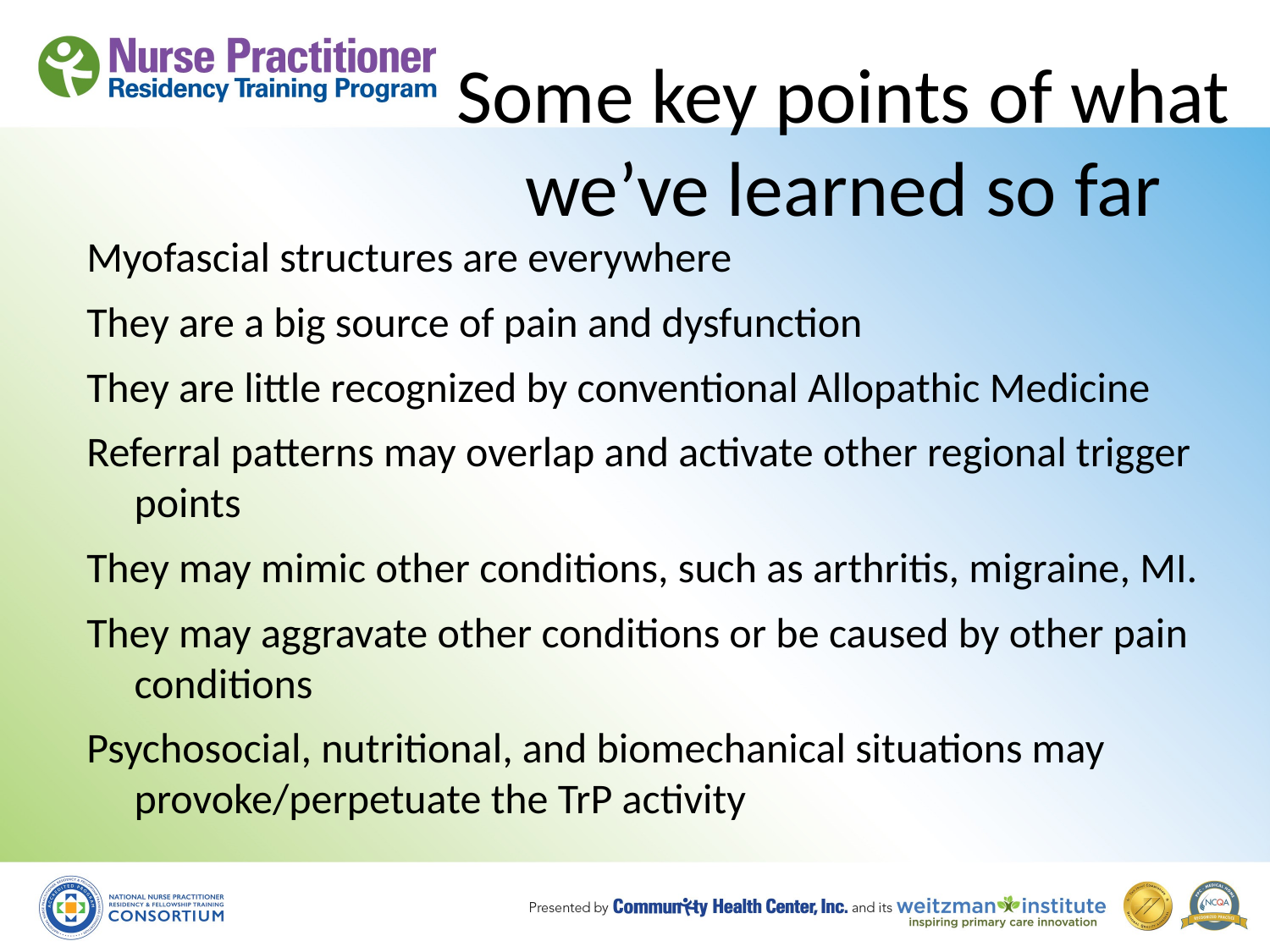

Some key points of what we’ve learned so far

Myofascial structures are everywhere
They are a big source of pain and dysfunction
They are little recognized by conventional Allopathic Medicine
Referral patterns may overlap and activate other regional trigger points
They may mimic other conditions, such as arthritis, migraine, MI.
They may aggravate other conditions or be caused by other pain conditions
Psychosocial, nutritional, and biomechanical situations may provoke/perpetuate the TrP activity